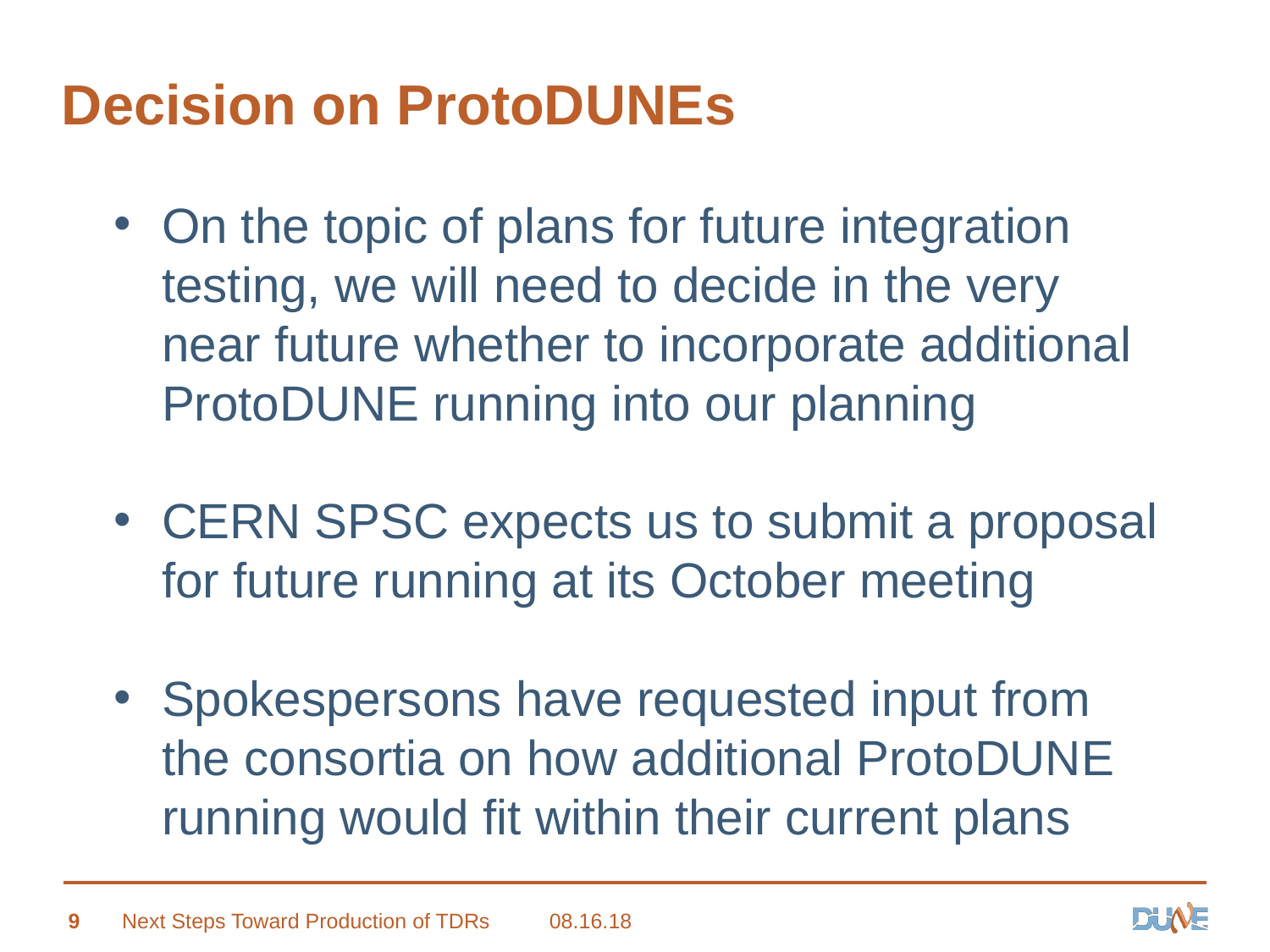

# Decision on ProtoDUNEs
On the topic of plans for future integration testing, we will need to decide in the very near future whether to incorporate additional ProtoDUNE running into our planning

CERN SPSC expects us to submit a proposal for future running at its October meeting

Spokespersons have requested input from the consortia on how additional ProtoDUNE running would fit within their current plans
9
Next Steps Toward Production of TDRs
08.16.18